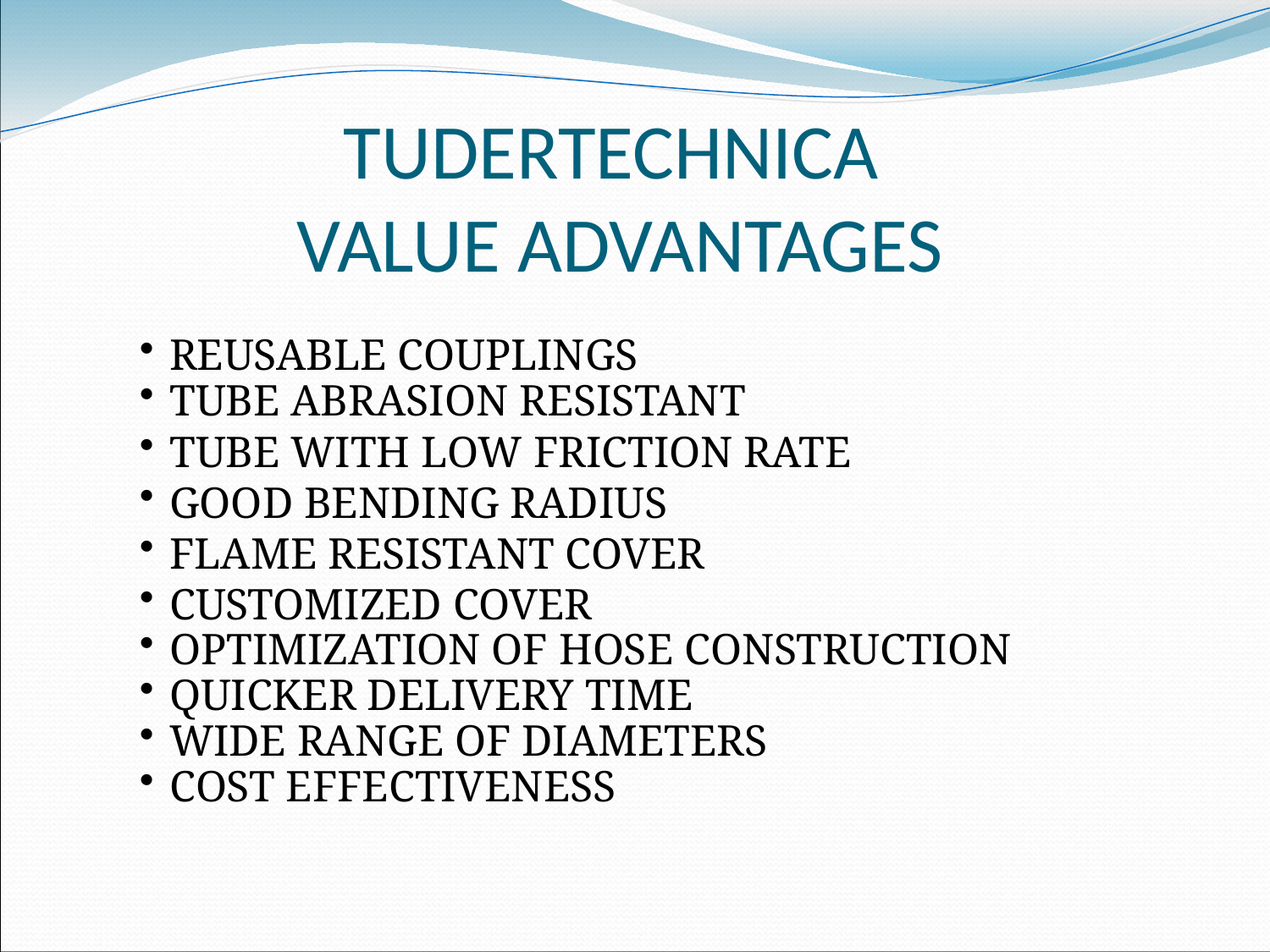

TUDERTECHNICA
VALUE ADVANTAGES
REUSABLE COUPLINGS
TUBE ABRASION RESISTANT
TUBE WITH LOW FRICTION RATE
GOOD BENDING RADIUS
FLAME RESISTANT COVER
CUSTOMIZED COVER
OPTIMIZATION OF HOSE CONSTRUCTION
QUICKER DELIVERY TIME
WIDE RANGE OF DIAMETERS
COST EFFECTIVENESS